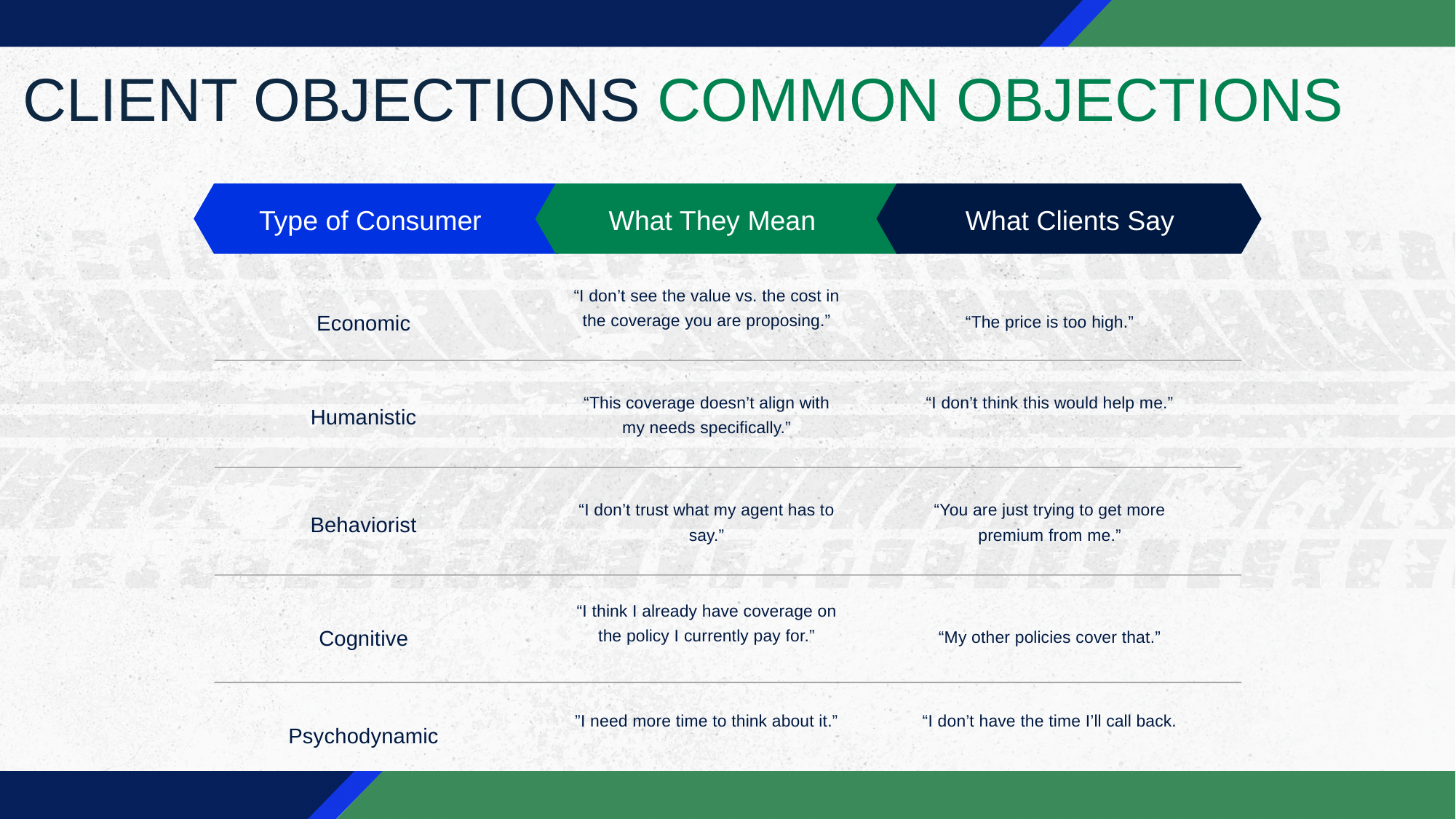

CLIENT OBJECTIONS COMMON OBJECTIONS

Type of Consumer
What They Mean
What Clients Say
“I don’t see the value vs. the cost in the coverage you are proposing.”
Economic
“The price is too high.”

“I don’t think this would help me.”
“This coverage doesn’t align with my needs specifically.”
Humanistic

“I don’t trust what my agent has to say.”
“You are just trying to get more premium from me.”
Behaviorist

“I think I already have coverage on the policy I currently pay for.”
Cognitive
“My other policies cover that.”

“I don’t have the time I’ll call back.
”I need more time to think about it.”
Psychodynamic